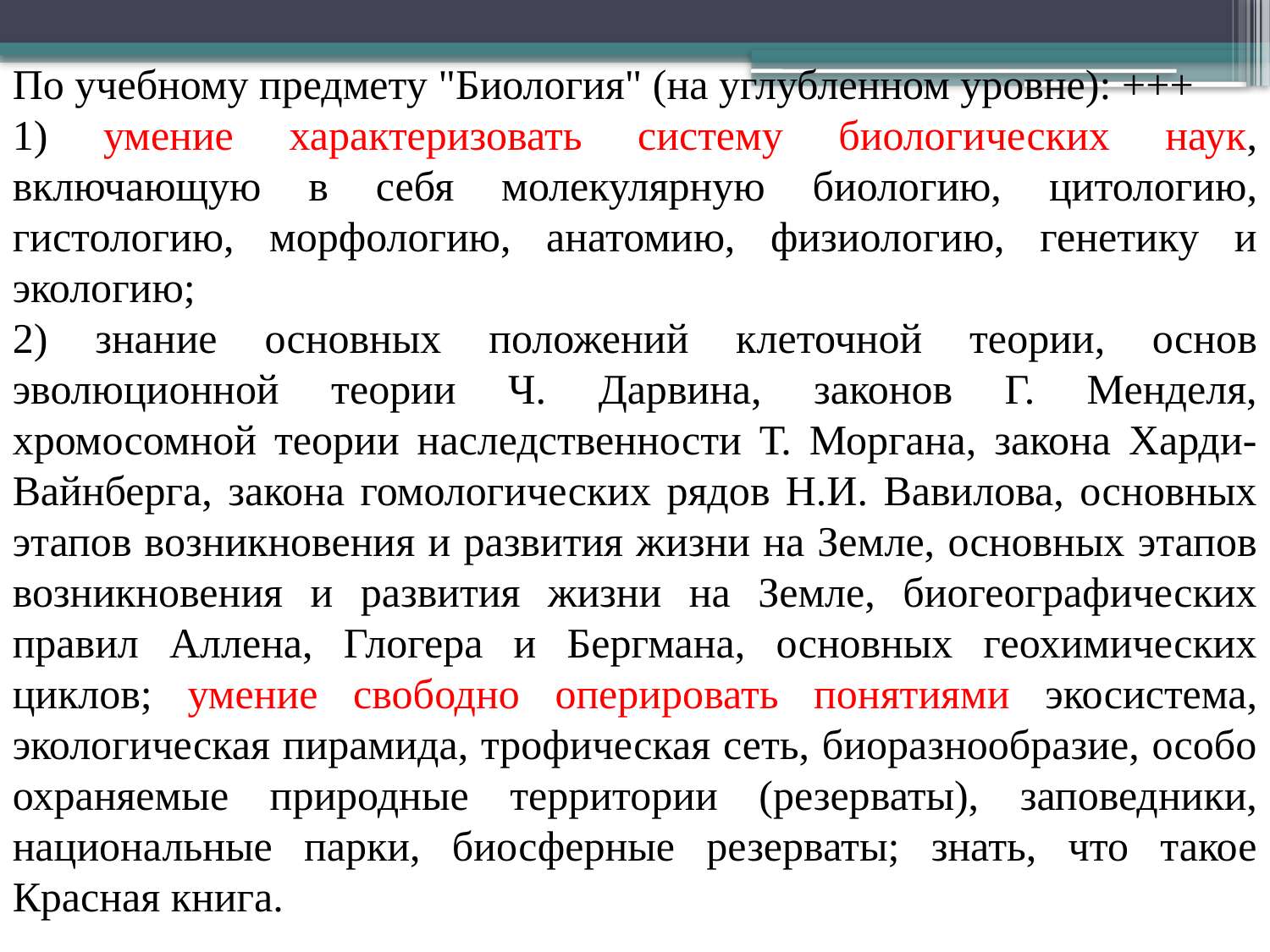

По учебному предмету "Биология" (на углубленном уровне): +++
1) умение характеризовать систему биологических наук, включающую в себя молекулярную биологию, цитологию, гистологию, морфологию, анатомию, физиологию, генетику и экологию;
2) знание основных положений клеточной теории, основ эволюционной теории Ч. Дарвина, законов Г. Менделя, хромосомной теории наследственности Т. Моргана, закона Харди-Вайнберга, закона гомологических рядов Н.И. Вавилова, основных этапов возникновения и развития жизни на Земле, основных этапов возникновения и развития жизни на Земле, биогеографических правил Аллена, Глогера и Бергмана, основных геохимических циклов; умение свободно оперировать понятиями экосистема, экологическая пирамида, трофическая сеть, биоразнообразие, особо охраняемые природные территории (резерваты), заповедники, национальные парки, биосферные резерваты; знать, что такое Красная книга.